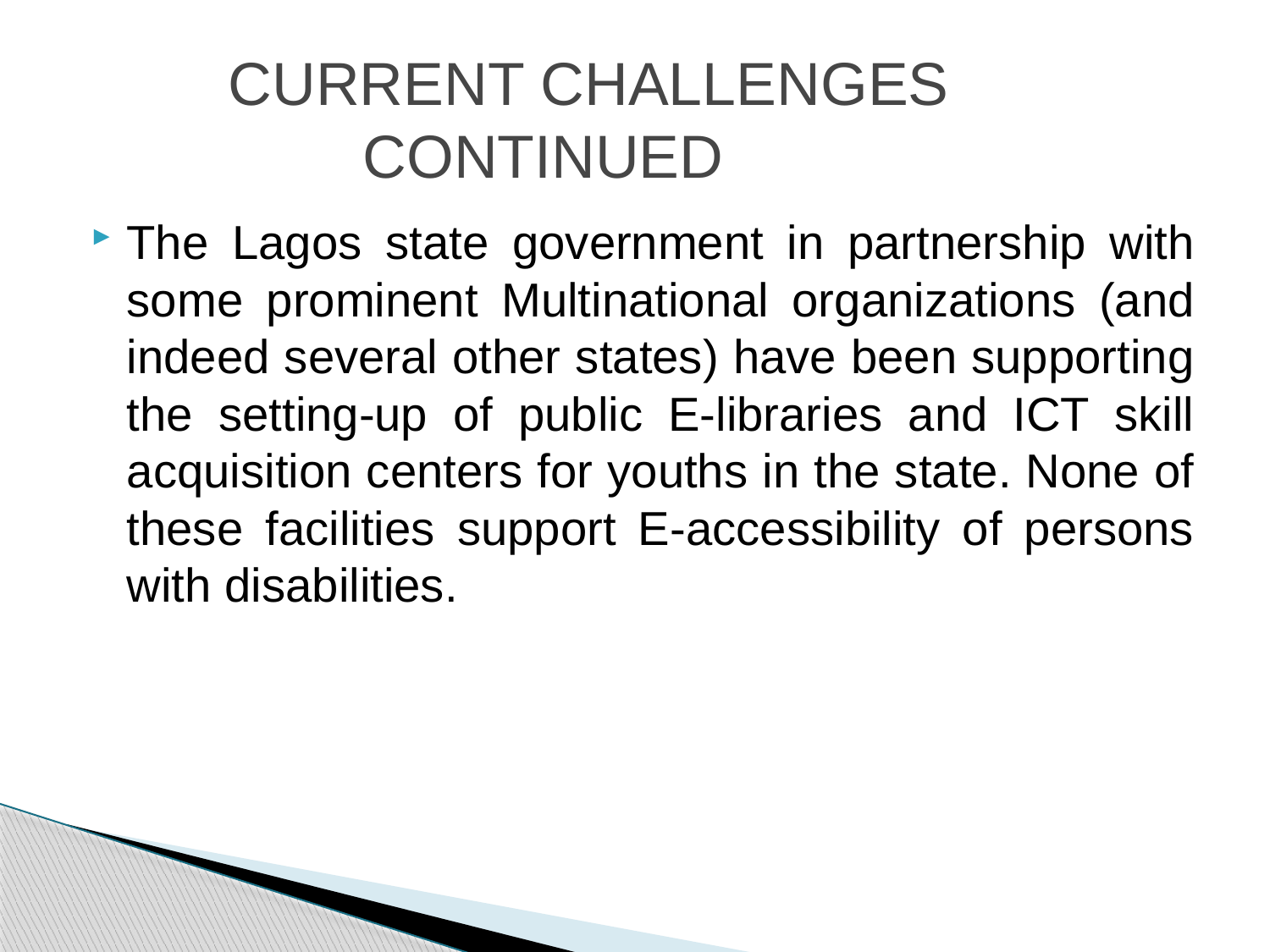

# CURRENT CHALLENGES CONTINUED
The Lagos state government in partnership with some prominent Multinational organizations (and indeed several other states) have been supporting the setting-up of public E-libraries and ICT skill acquisition centers for youths in the state. None of these facilities support E-accessibility of persons with disabilities.